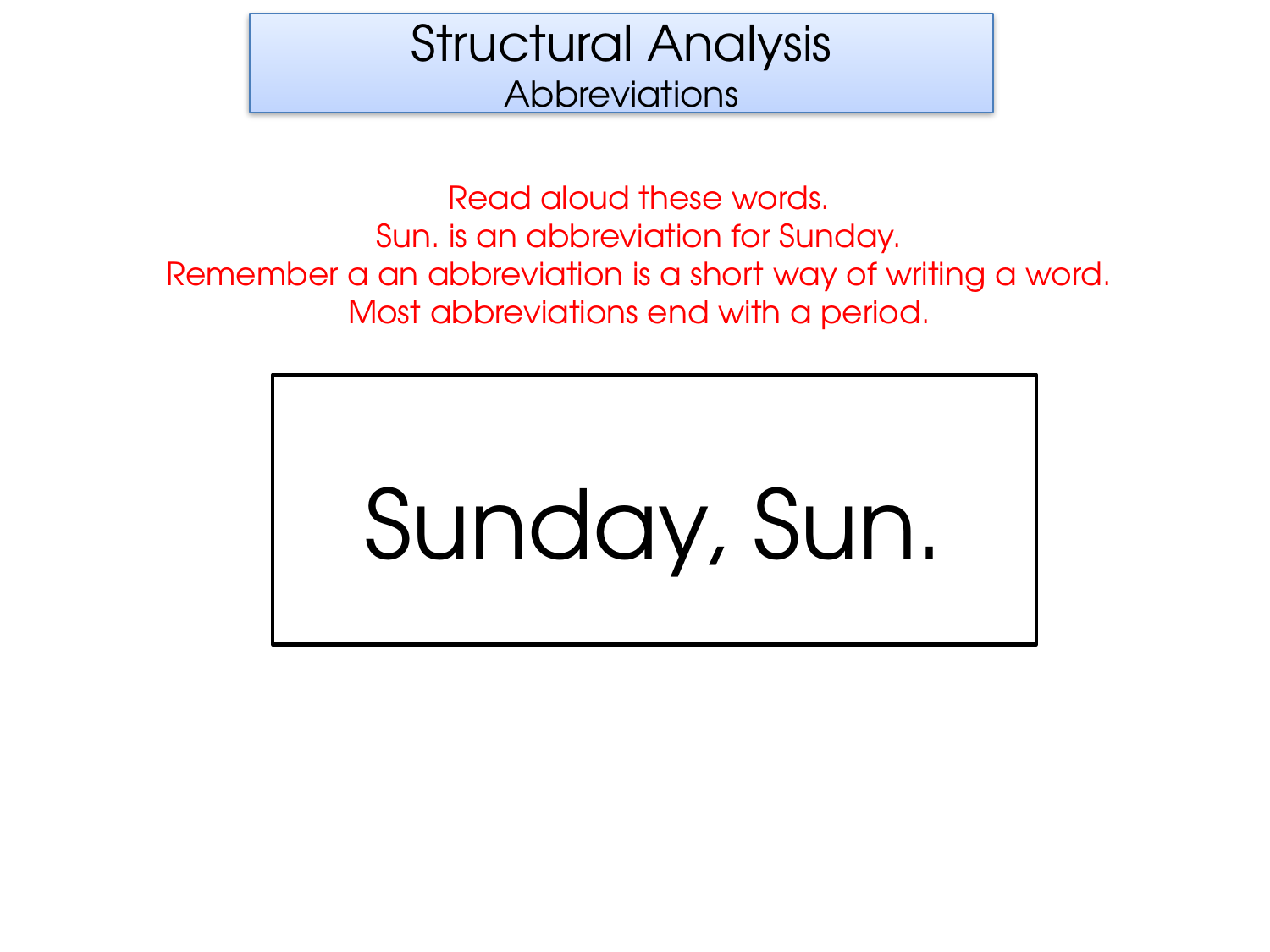

Structural Analysis
Abbreviations
Read aloud these words.
Sun. is an abbreviation for Sunday.
Remember a an abbreviation is a short way of writing a word.
Most abbreviations end with a period.
Sunday, Sun.